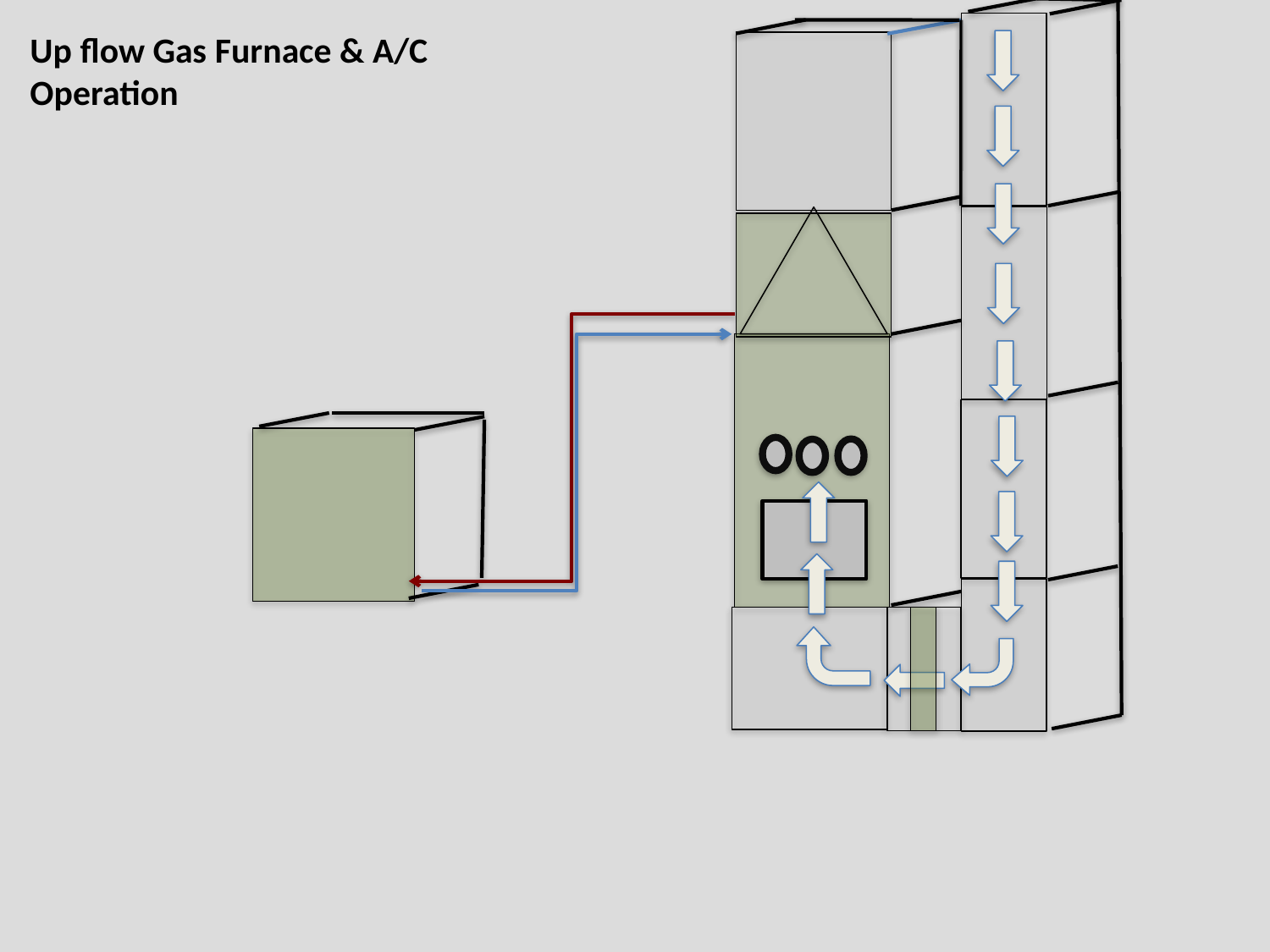

Up flow Gas Furnace & A/C
Operation

c